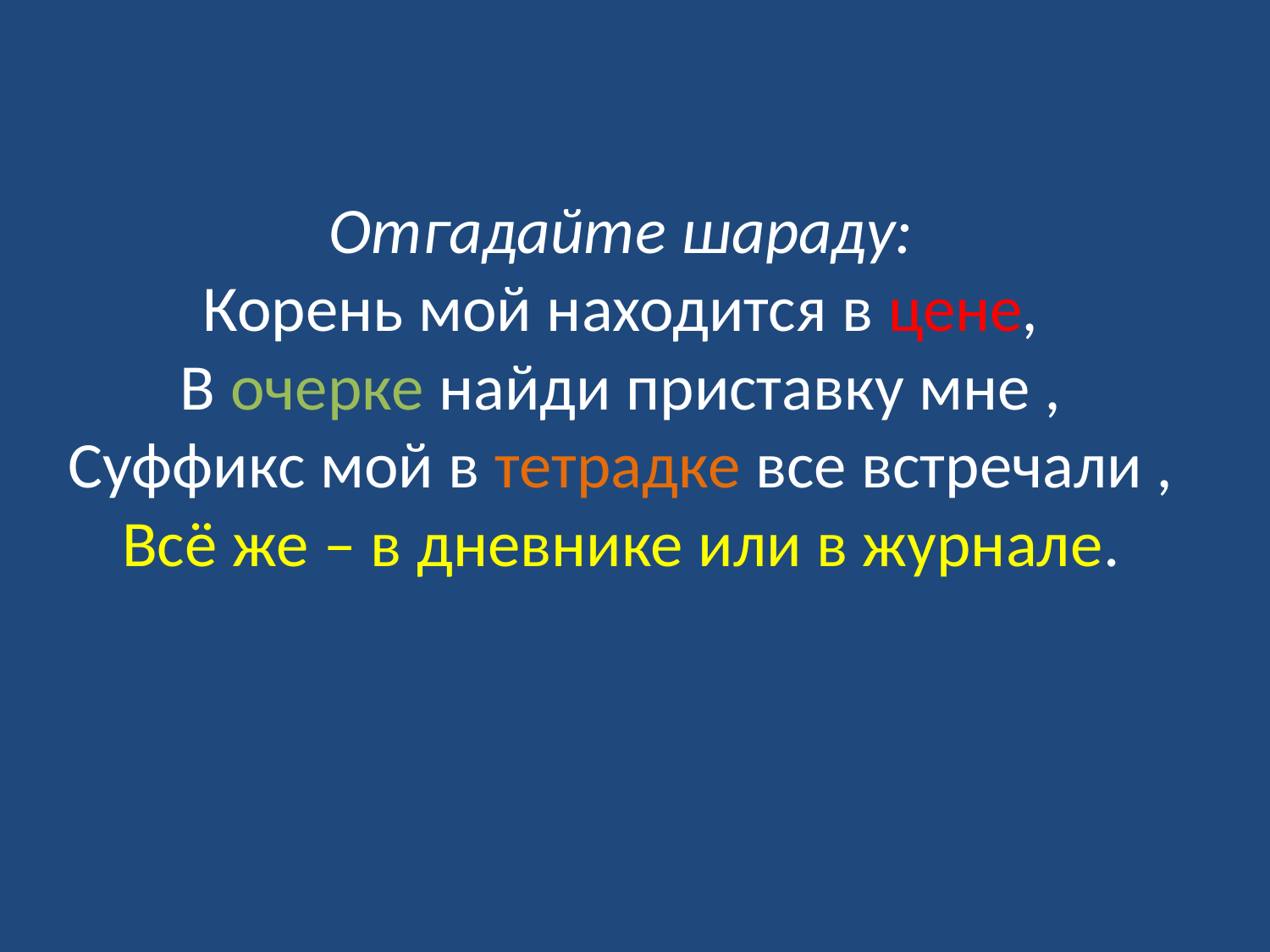

# Отгадайте шараду: Корень мой находится в цене, В очерке найди приставку мне , Суффикс мой в тетрадке все встречали , Всё же – в дневнике или в журнале.